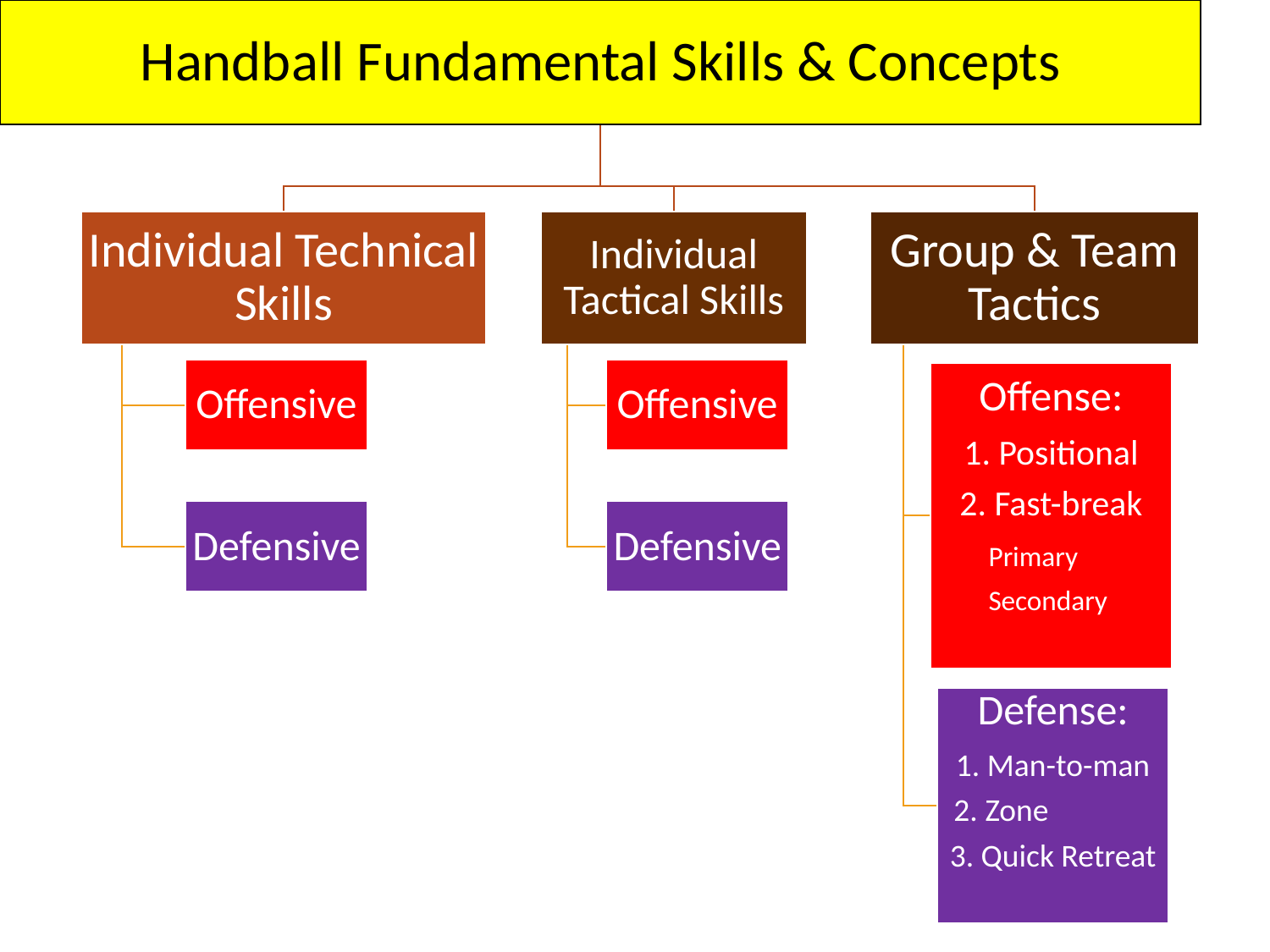

Handball Fundamental Skills & Concepts
Individual Technical Skills
Offensive
Defensive
Individual Tactical Skills
Offensive
Defensive
Group & Team Tactics
Offense:
1. Positional
2. Fast-break
       Primary
Secondary

Defense:
1. Man-to-man
  2. Zone
3. Quick Retreat